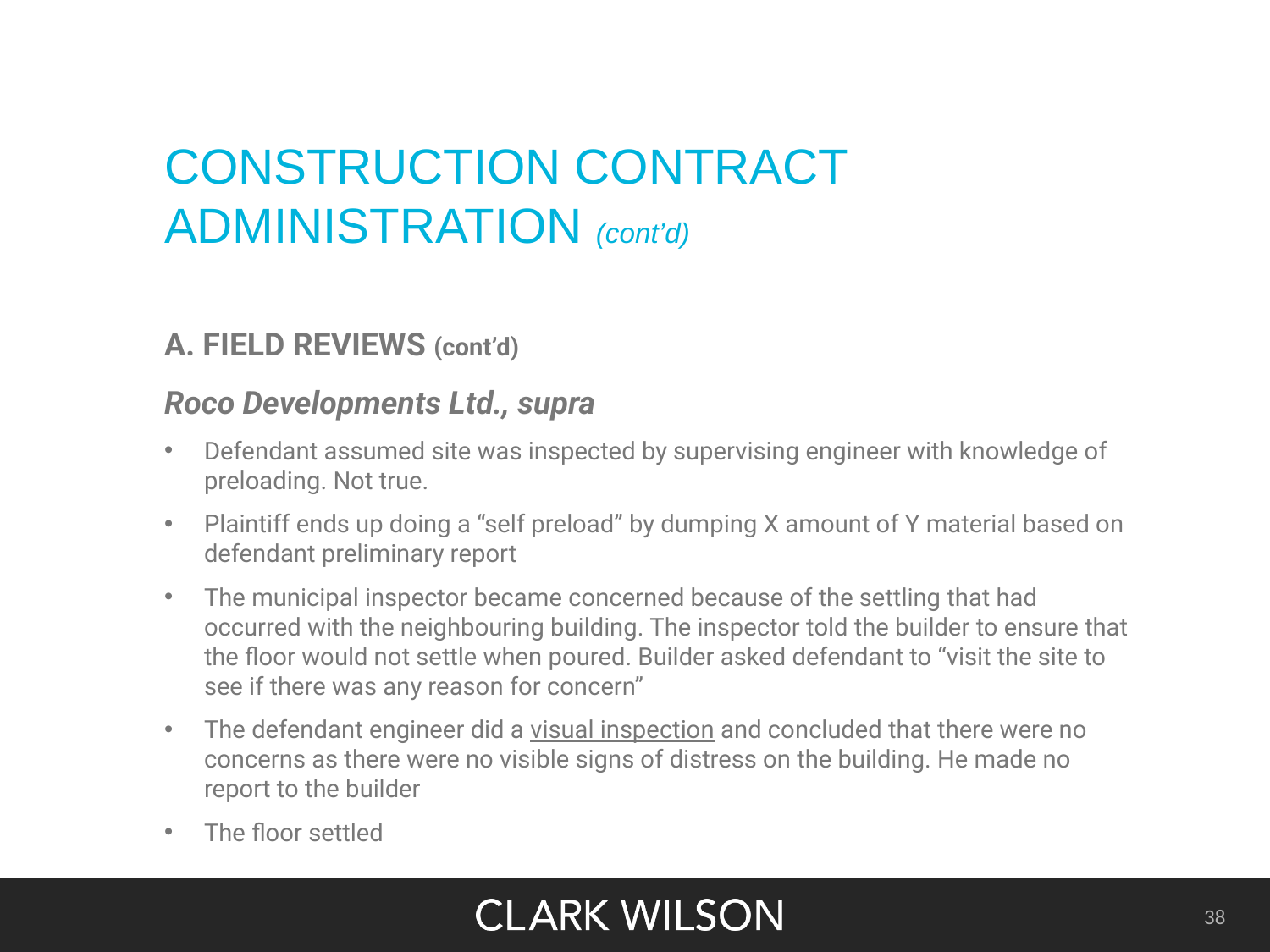

# CONSTRUCTION CONTRACT ADMINISTRATION (cont’d)
A. FIELD REVIEWS (cont’d)
Roco Developments Ltd., supra
Defendant assumed site was inspected by supervising engineer with knowledge of preloading. Not true.
Plaintiff ends up doing a “self preload” by dumping X amount of Y material based on defendant preliminary report
The municipal inspector became concerned because of the settling that had occurred with the neighbouring building. The inspector told the builder to ensure that the floor would not settle when poured. Builder asked defendant to “visit the site to see if there was any reason for concern”
The defendant engineer did a visual inspection and concluded that there were no concerns as there were no visible signs of distress on the building. He made no report to the builder
The floor settled
38